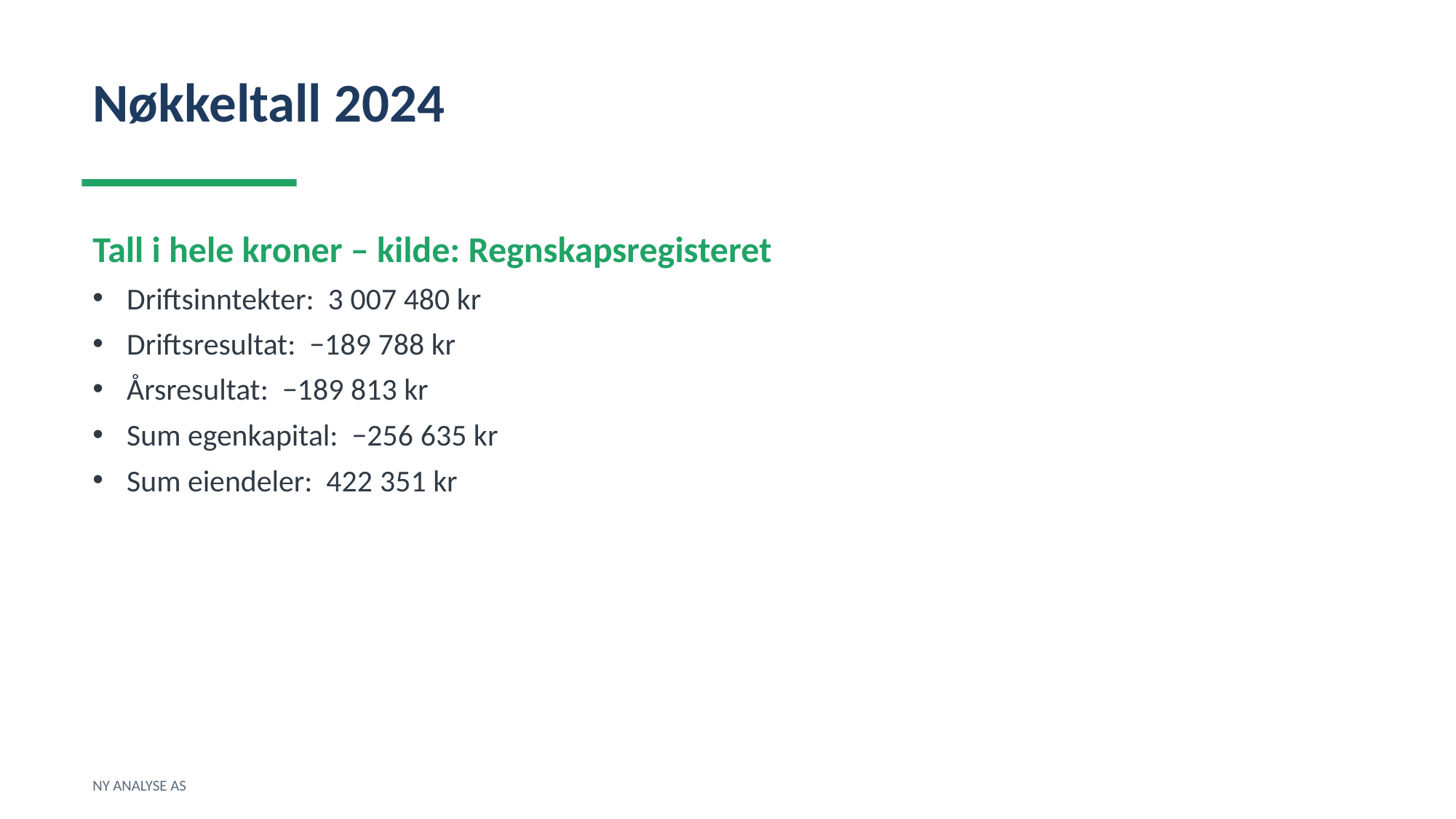

Nøkkeltall 2024

Tall i hele kroner – kilde: Regnskapsregisteret
Driftsinntekter:  3 007 480 kr
Driftsresultat:  −189 788 kr
Årsresultat:  −189 813 kr
Sum egenkapital:  −256 635 kr
Sum eiendeler:  422 351 kr
NY ANALYSE AS